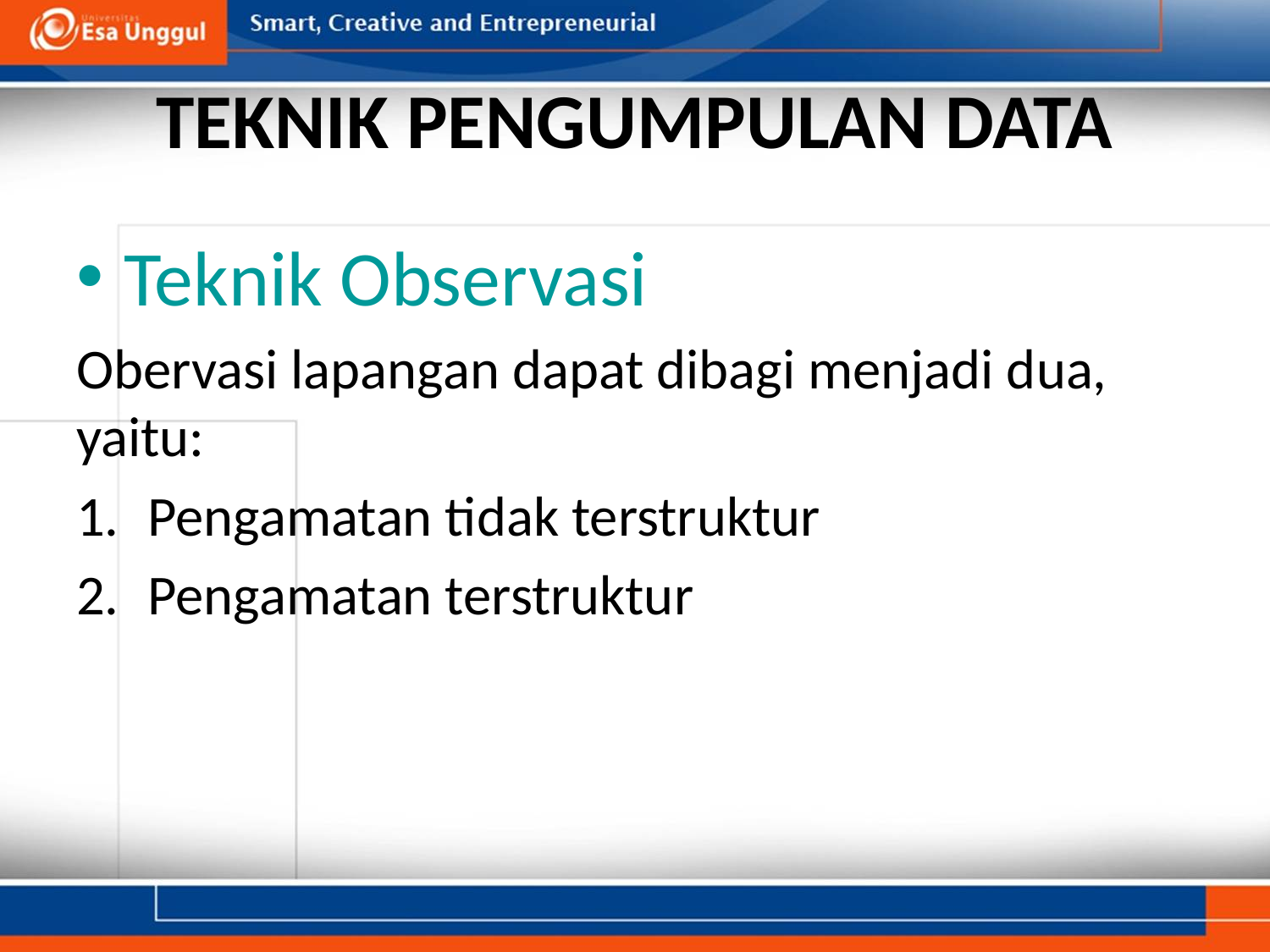

# TEKNIK PENGUMPULAN DATA
Teknik Observasi
Obervasi lapangan dapat dibagi menjadi dua, yaitu:
Pengamatan tidak terstruktur
Pengamatan terstruktur